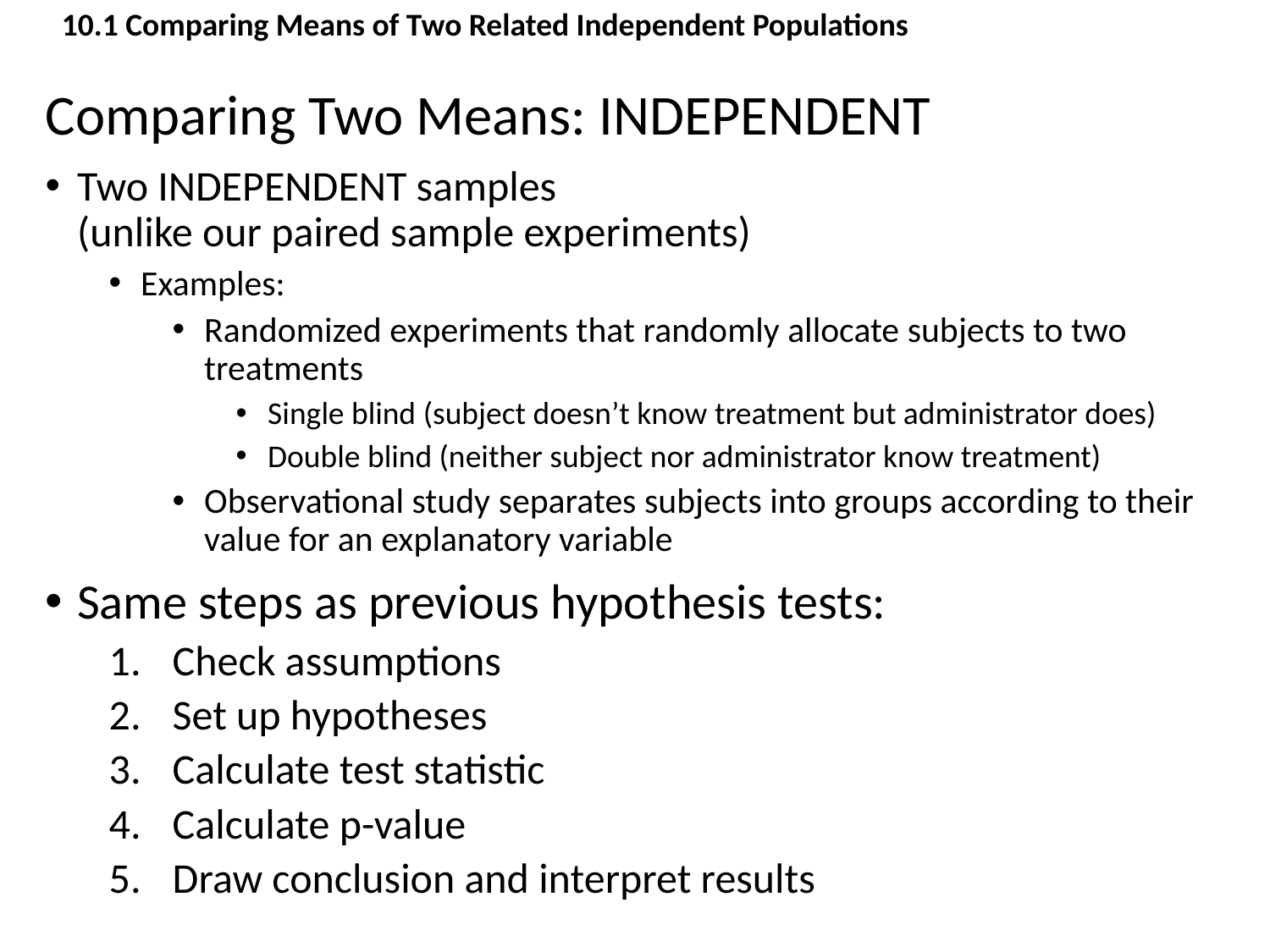

10.1 Comparing Means of Two Related Independent Populations
# Comparing Two Means: INDEPENDENT

Two INDEPENDENT samples
(unlike our paired sample experiments)
Examples:
Randomized experiments that randomly allocate subjects to two treatments
Single blind (subject doesn’t know treatment but administrator does)
Double blind (neither subject nor administrator know treatment)
Observational study separates subjects into groups according to their value for an explanatory variable
Same steps as previous hypothesis tests:
Check assumptions
Set up hypotheses
Calculate test statistic
Calculate p-value
Draw conclusion and interpret results